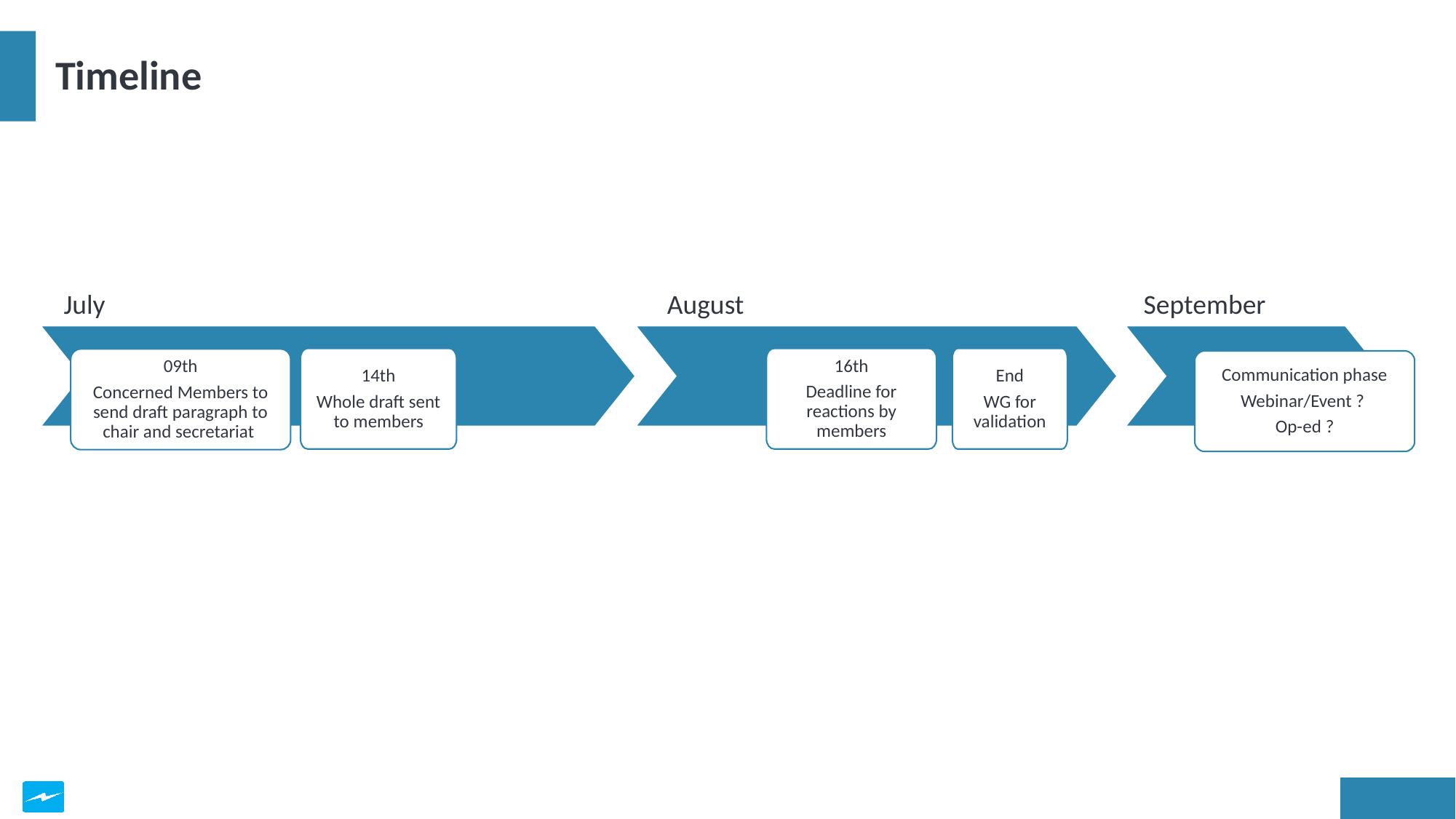

# Timeline
July
August
September

14th
Whole draft sent to members
16th
Deadline for reactions by members
09th
Concerned Members to send draft paragraph to chair and secretariat
Communication phase
Webinar/Event ?
Op-ed ?
End
WG for validation